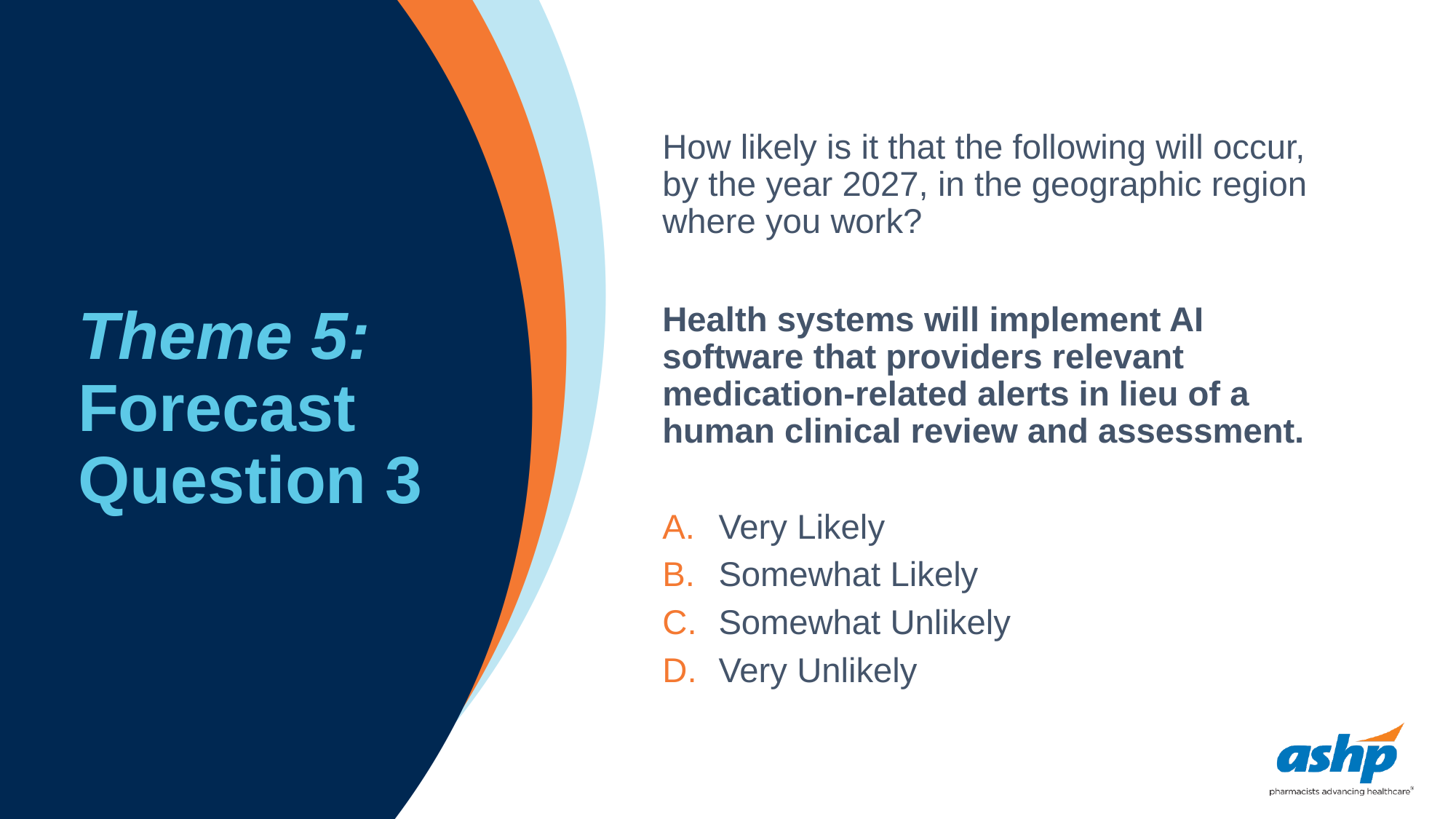

# Theme 5: Forecast Question 3
How likely is it that the following will occur, by the year 2027, in the geographic region where you work?

Health systems will implement AI software that providers relevant medication-related alerts in lieu of a human clinical review and assessment.

Very Likely
Somewhat Likely
Somewhat Unlikely
Very Unlikely